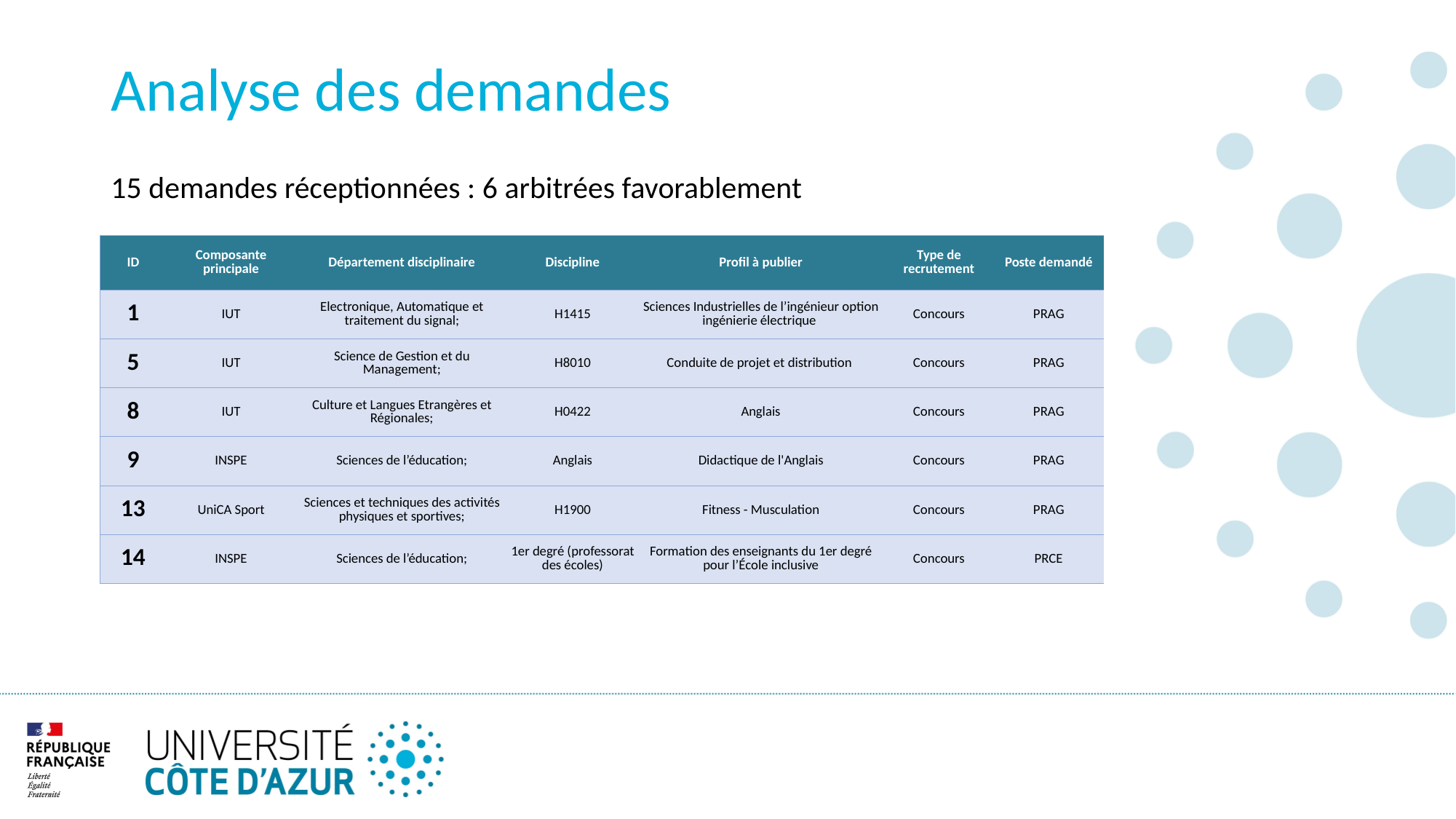

# Analyse des demandes
15 demandes réceptionnées : 6 arbitrées favorablement

| ID | Composante principale | Département disciplinaire | Discipline | Profil à publier | Type de recrutement | Poste demandé |
| --- | --- | --- | --- | --- | --- | --- |
| 1 | IUT | Electronique, Automatique et traitement du signal; | H1415 | Sciences Industrielles de l’ingénieur option ingénierie électrique | Concours | PRAG |
| 5 | IUT | Science de Gestion et du Management; | H8010 | Conduite de projet et distribution | Concours | PRAG |
| 8 | IUT | Culture et Langues Etrangères et Régionales; | H0422 | Anglais | Concours | PRAG |
| 9 | INSPE | Sciences de l’éducation; | Anglais | Didactique de l'Anglais | Concours | PRAG |
| 13 | UniCA Sport | Sciences et techniques des activités physiques et sportives; | H1900 | Fitness - Musculation | Concours | PRAG |
| 14 | INSPE | Sciences de l’éducation; | 1er degré (professorat des écoles) | Formation des enseignants du 1er degré pour l’École inclusive | Concours | PRCE |